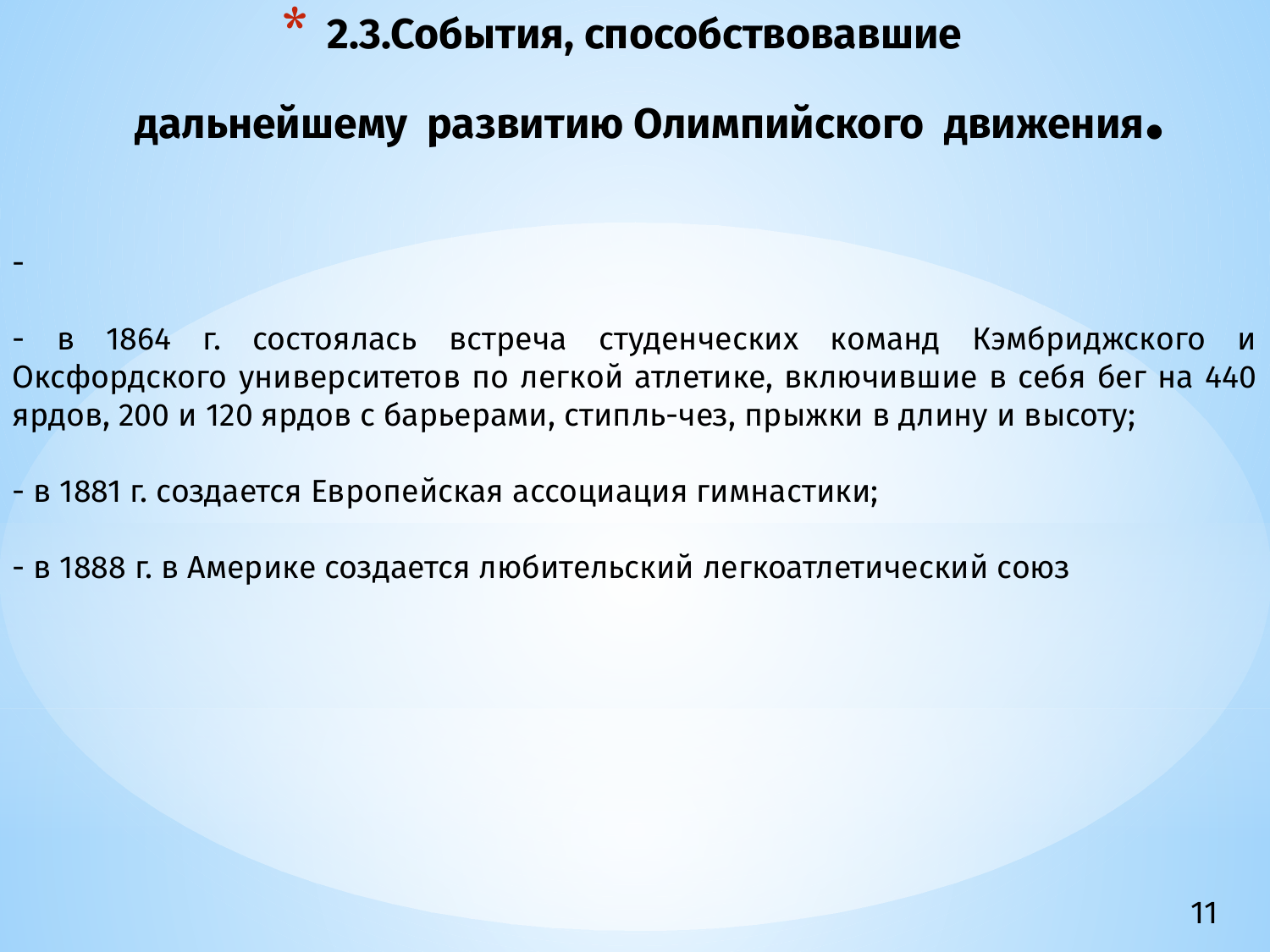

# 2.3.События, способствовавшие дальнейшему  развитию Олимпийского  движения.
-

- в 1864 г. состоялась встреча студенческих команд Кэмбриджского и Оксфордского университетов по легкой атлетике, включившие в себя бег на 440 ярдов, 200 и 120 ярдов с барьерами, стипль-чез, прыжки в длину и высоту;

- в 1881 г. создается Европейская ассоциация гимнастики;

- в 1888 г. в Америке создается любительский легкоатлетический союз
11